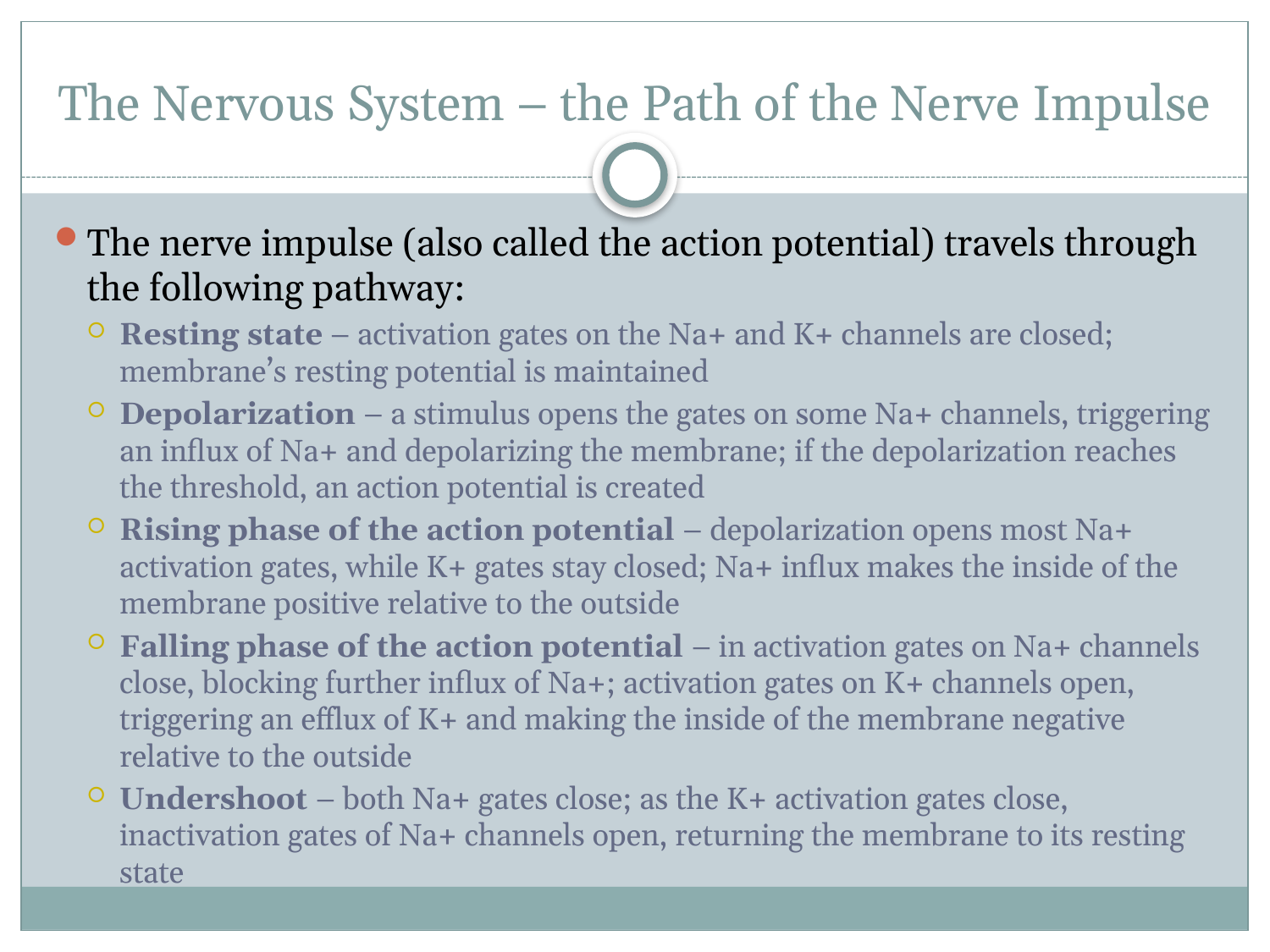

# The Nervous System – the Path of the Nerve Impulse
The nerve impulse (also called the action potential) travels through the following pathway:
Resting state – activation gates on the Na+ and K+ channels are closed; membrane’s resting potential is maintained
Depolarization – a stimulus opens the gates on some Na+ channels, triggering an influx of Na+ and depolarizing the membrane; if the depolarization reaches the threshold, an action potential is created
Rising phase of the action potential – depolarization opens most Na+ activation gates, while K+ gates stay closed; Na+ influx makes the inside of the membrane positive relative to the outside
Falling phase of the action potential – in activation gates on Na+ channels close, blocking further influx of Na+; activation gates on K+ channels open, triggering an efflux of K+ and making the inside of the membrane negative relative to the outside
Undershoot – both Na+ gates close; as the K+ activation gates close, inactivation gates of Na+ channels open, returning the membrane to its resting state